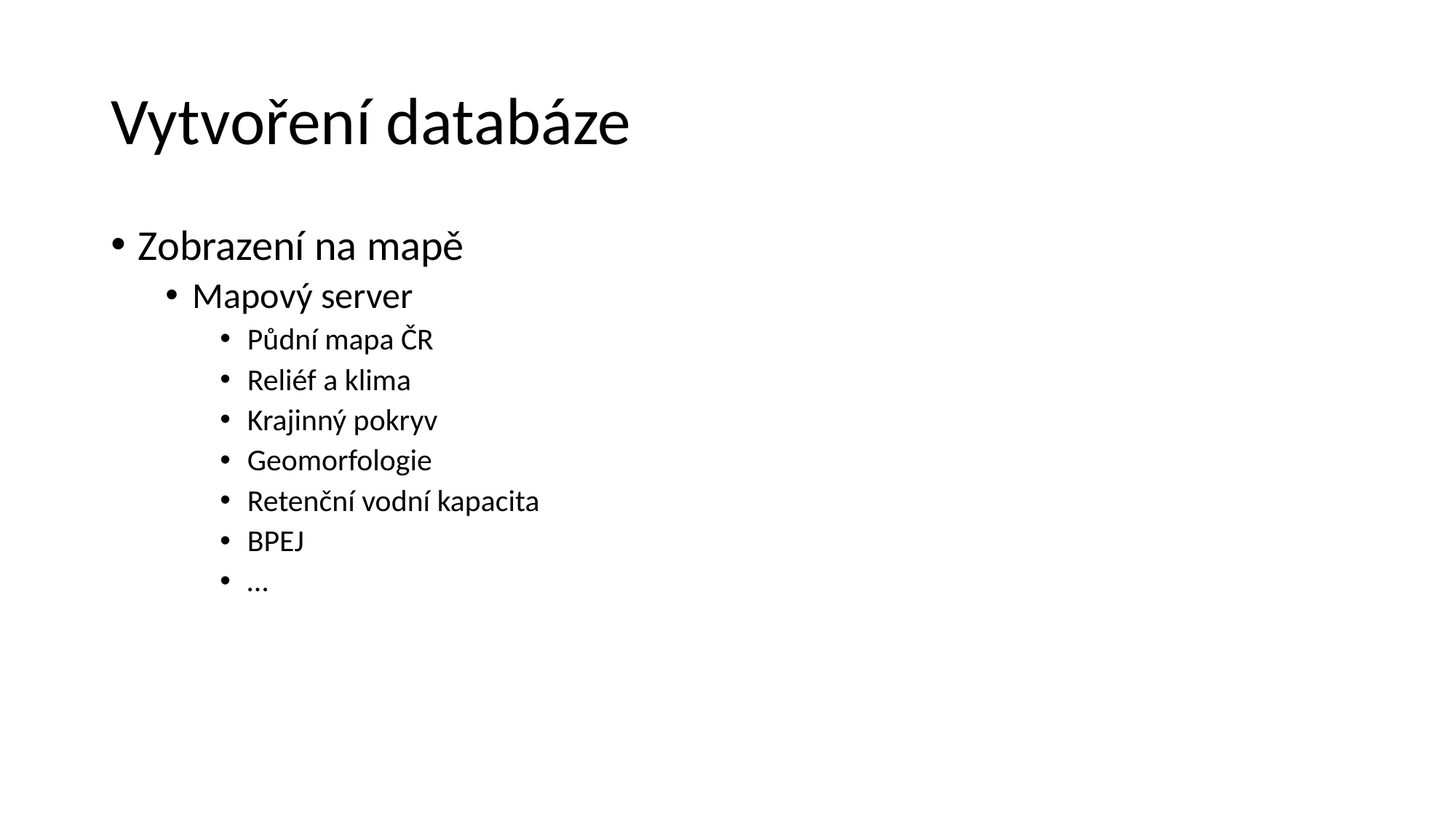

# Vytvoření databáze
Zobrazení na mapě
Mapový server
Půdní mapa ČR
Reliéf a klima
Krajinný pokryv
Geomorfologie
Retenční vodní kapacita
BPEJ
…